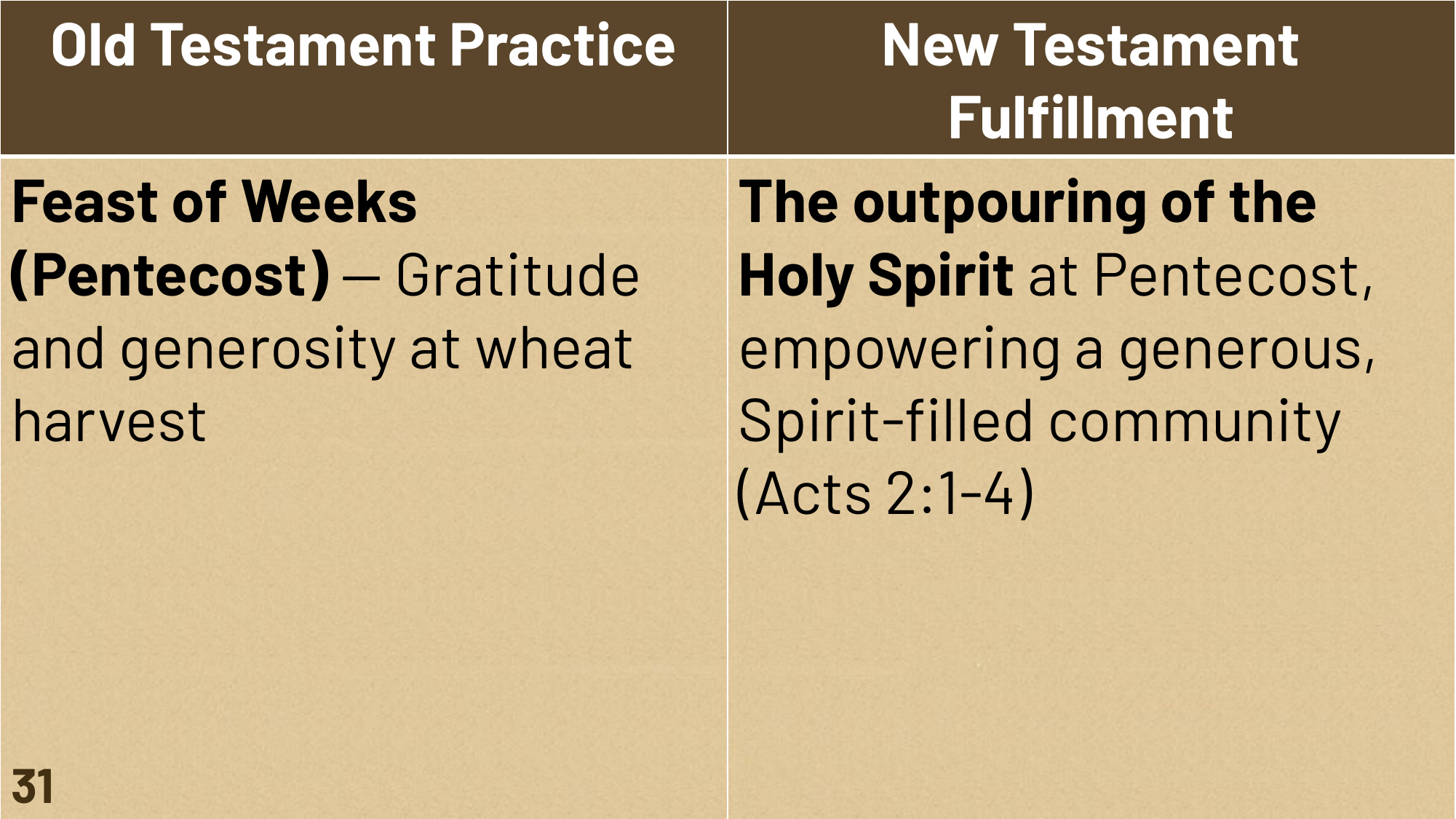

| Old Testament Practice | New Testament Fulfillment |
| --- | --- |
| Feast of Weeks (Pentecost) — Gratitude and generosity at wheat harvest | The outpouring of the Holy Spirit at Pentecost, empowering a generous, Spirit-filled community (Acts 2:1-4) |
31